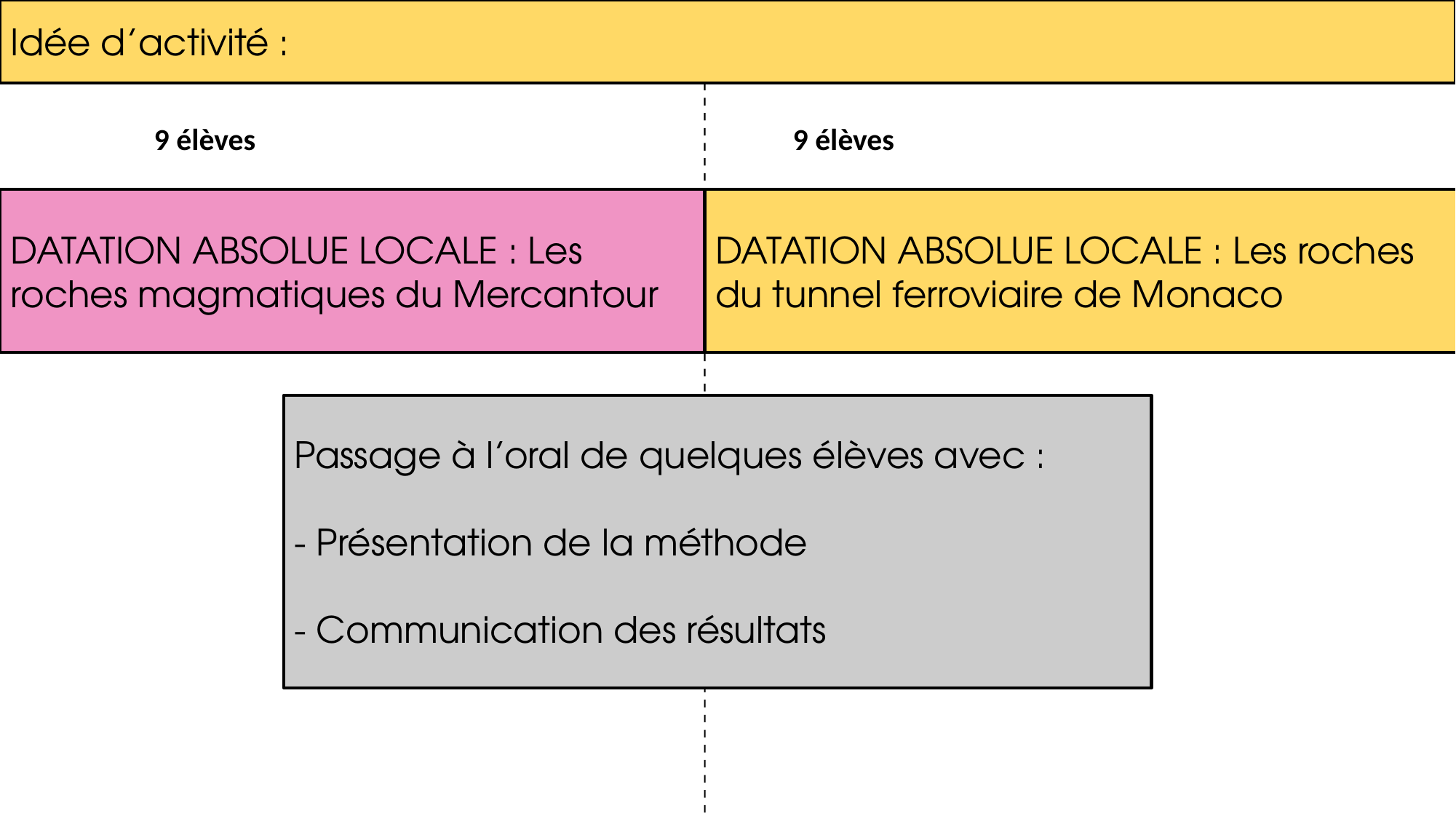

Idée d’activité :

9 élèves
9 élèves
DATATION ABSOLUE LOCALE : Les roches magmatiques du Mercantour
DATATION ABSOLUE LOCALE : Les roches du tunnel ferroviaire de Monaco

Passage à l’oral de quelques élèves avec :

- Présentation de la méthode

- Communication des résultats